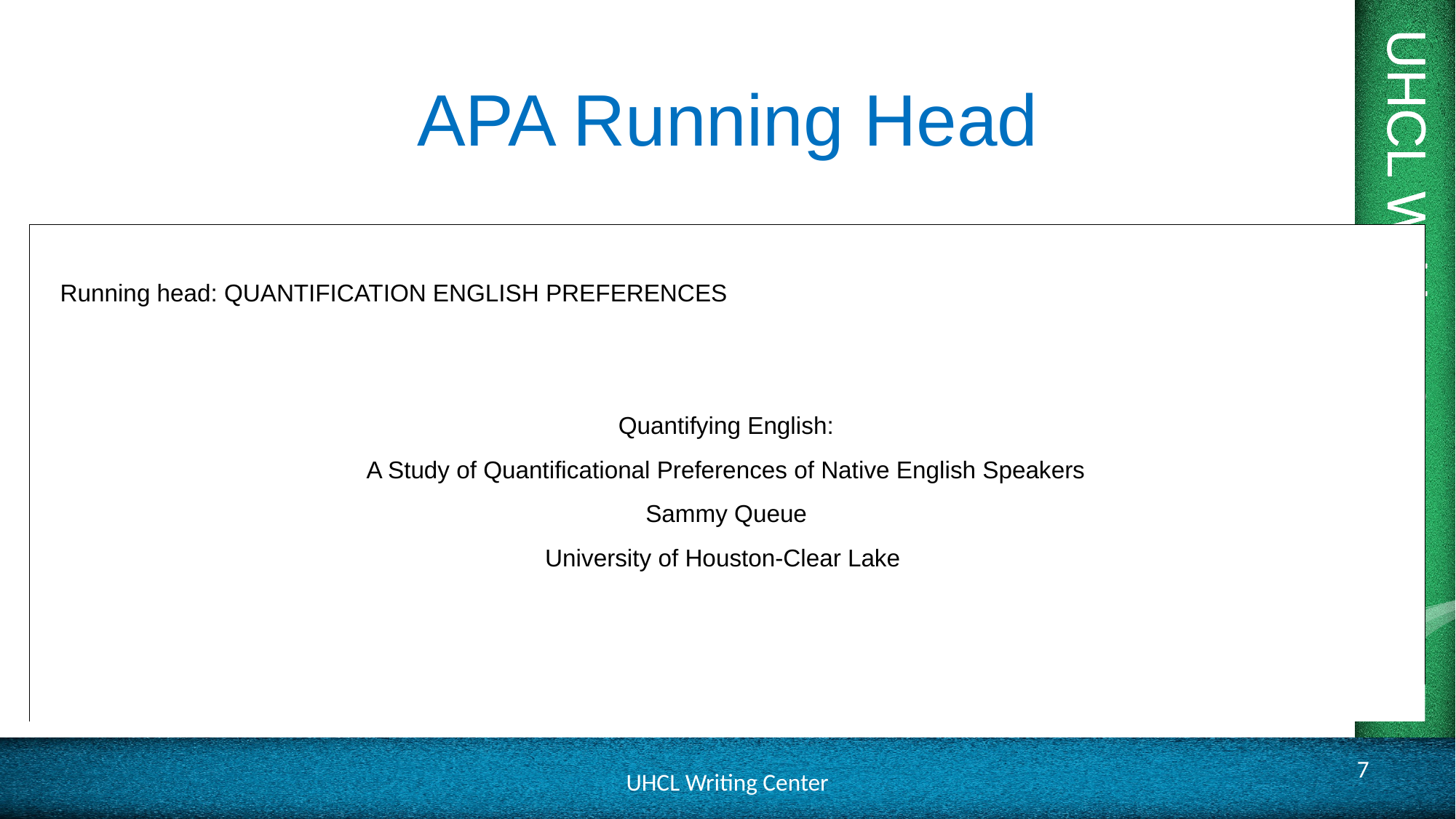

# APA Running Head

Running head: QUANTIFICATION ENGLISH PREFERENCES

Quantifying English:
A Study of Quantificational Preferences of Native English Speakers
Sammy Queue
University of Houston-Clear Lake

7
UHCL Writing Center